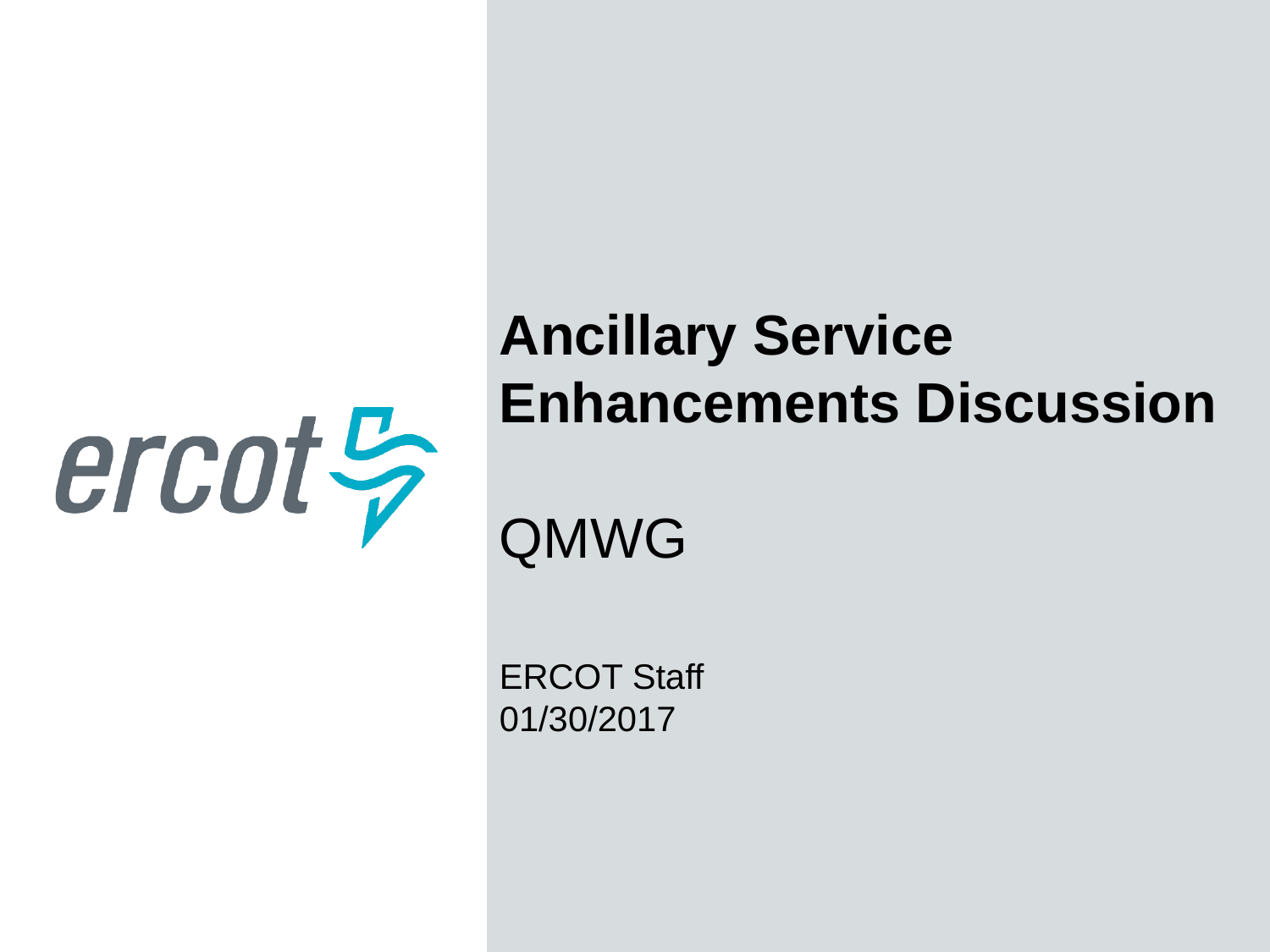

Ancillary Service Enhancements Discussion

QMWG

ERCOT Staff
01/30/2017